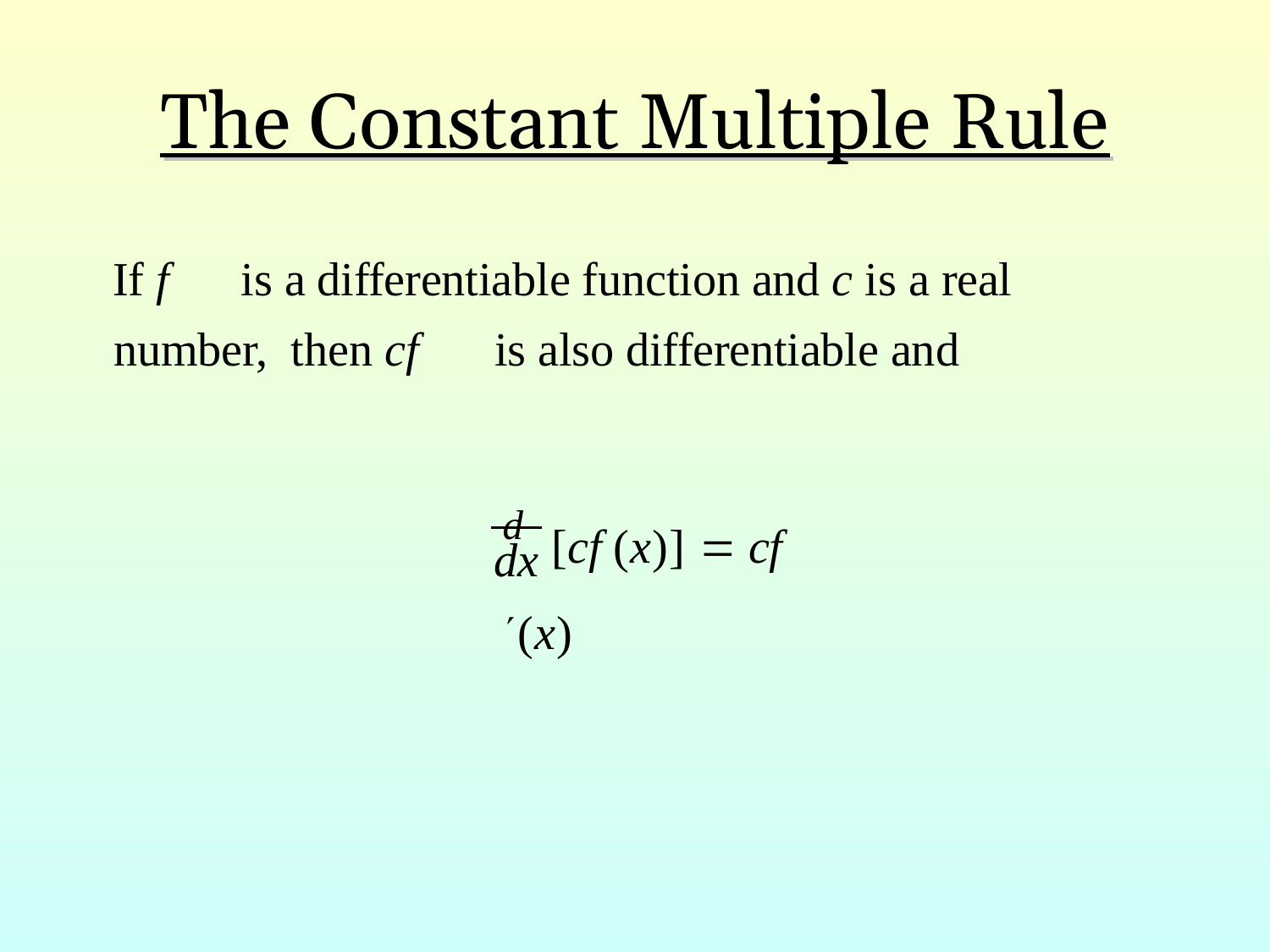

# The Constant Multiple Rule

If f	is a differentiable function and c is a real number,  then cf	is also differentiable and
d	[cf (x)] = cf ′(x)
dx